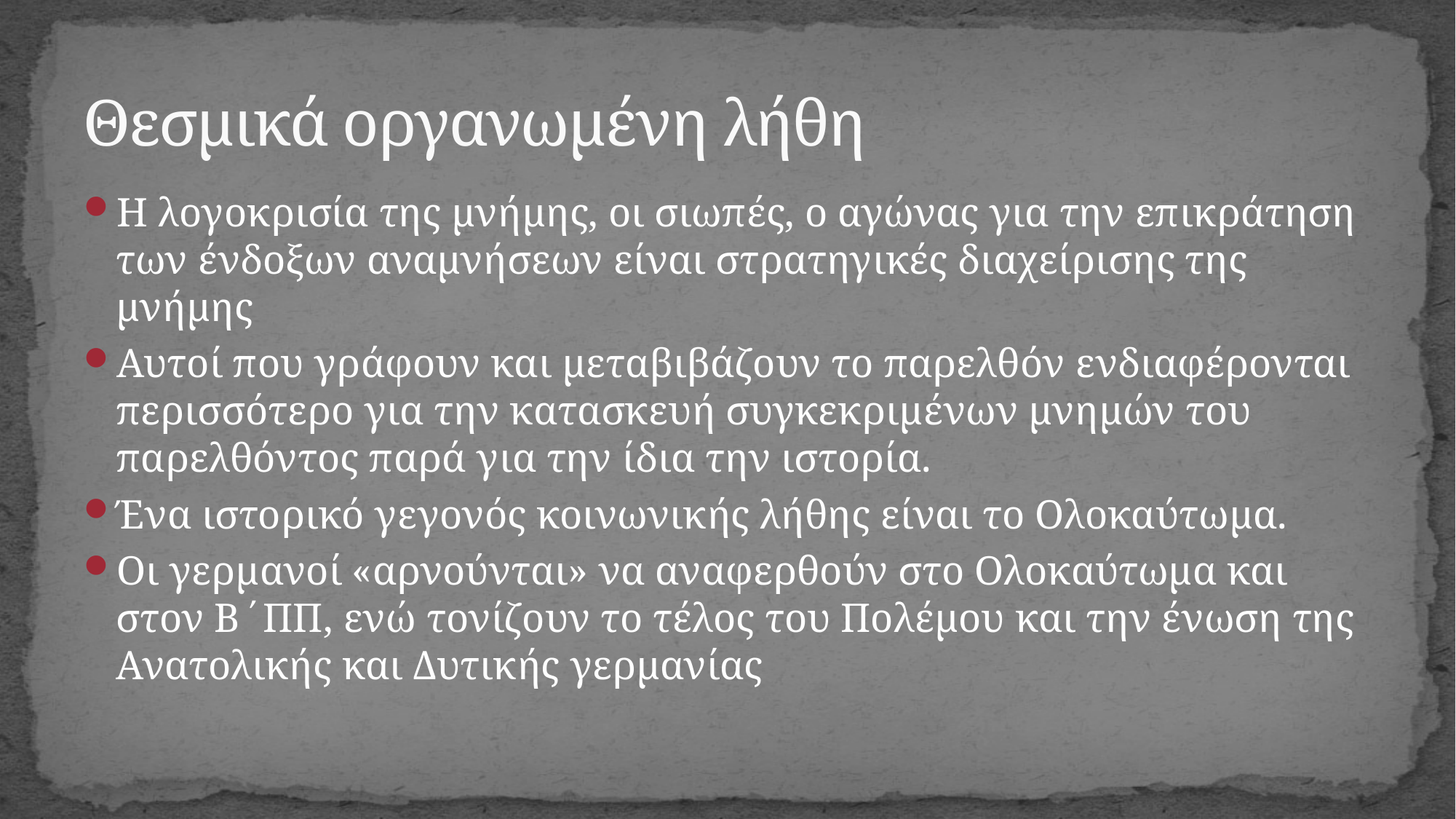

# Θεσμικά οργανωμένη λήθη
Η λογοκρισία της μνήμης, οι σιωπές, ο αγώνας για την επικράτηση των ένδοξων αναμνήσεων είναι στρατηγικές διαχείρισης της μνήμης
Αυτοί που γράφουν και μεταβιβάζουν το παρελθόν ενδιαφέρονται περισσότερο για την κατασκευή συγκεκριμένων μνημών του παρελθόντος παρά για την ίδια την ιστορία.
Ένα ιστορικό γεγονός κοινωνικής λήθης είναι το Ολοκαύτωμα.
Οι γερμανοί «αρνούνται» να αναφερθούν στο Ολοκαύτωμα και στον Β΄ΠΠ, ενώ τονίζουν το τέλος του Πολέμου και την ένωση της Ανατολικής και Δυτικής γερμανίας